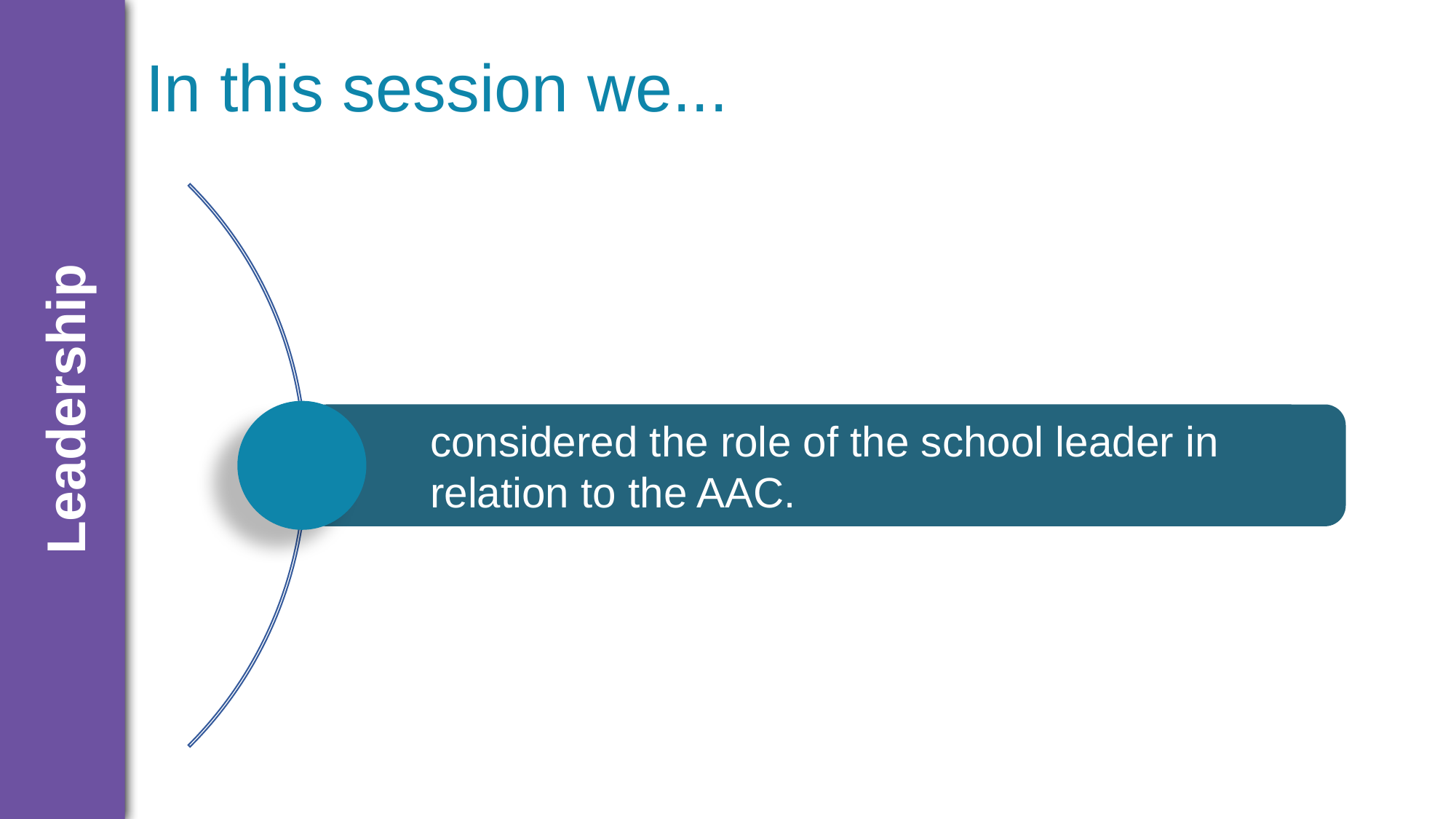

# In this session we...

considered the role of the school leader in relation to the AAC.
Leadership